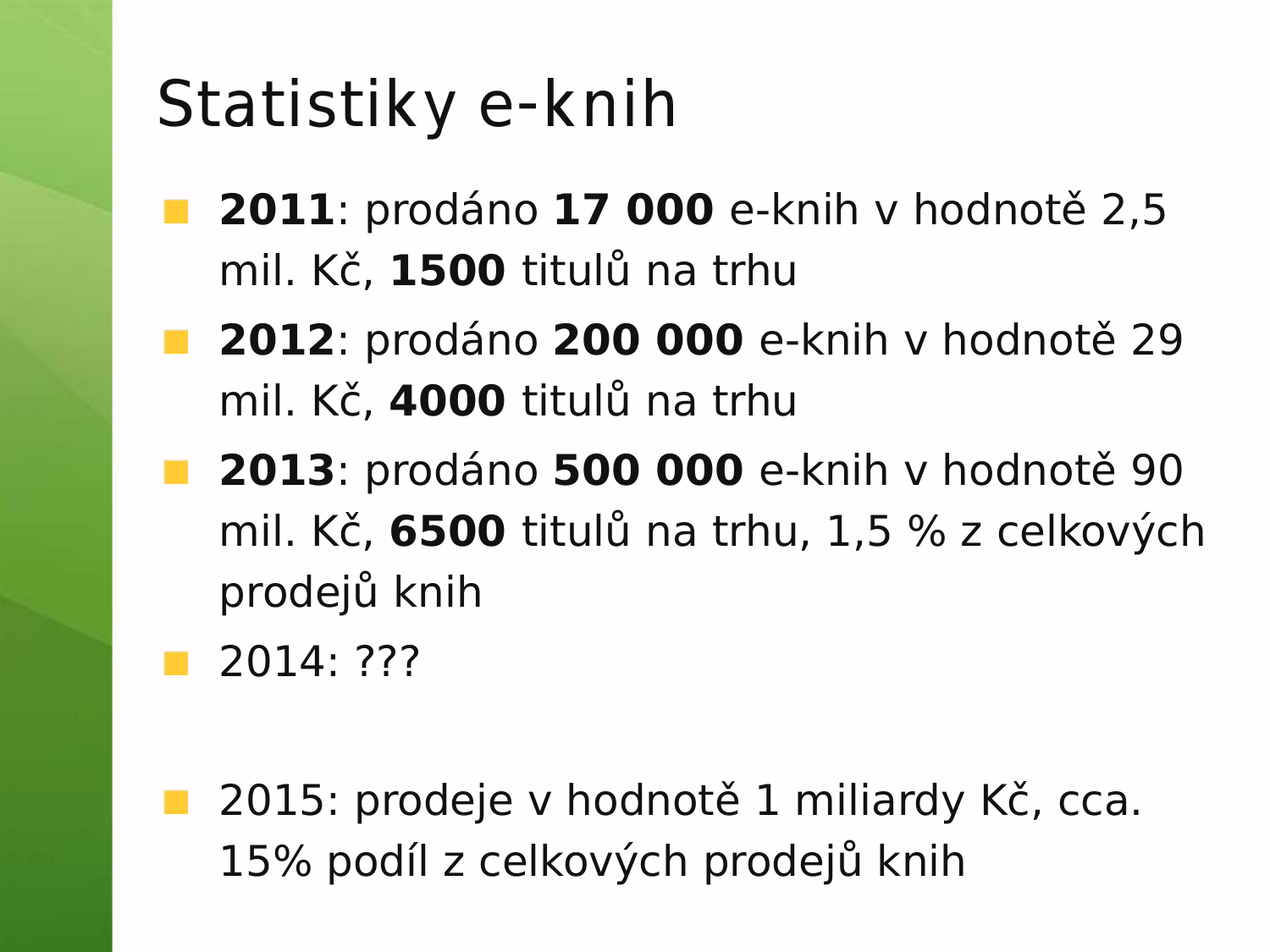

# Statistiky e-knih
2011: prodáno 17 000 e-knih v hodnotě 2,5 mil. Kč, 1500 titulů na trhu
2012: prodáno 200 000 e-knih v hodnotě 29 mil. Kč, 4000 titulů na trhu
2013: prodáno 500 000 e-knih v hodnotě 90 mil. Kč, 6500 titulů na trhu, 1,5 % z celkových prodejů knih
2014: ???

2015: prodeje v hodnotě 1 miliardy Kč, cca. 15% podíl z celkových prodejů knih